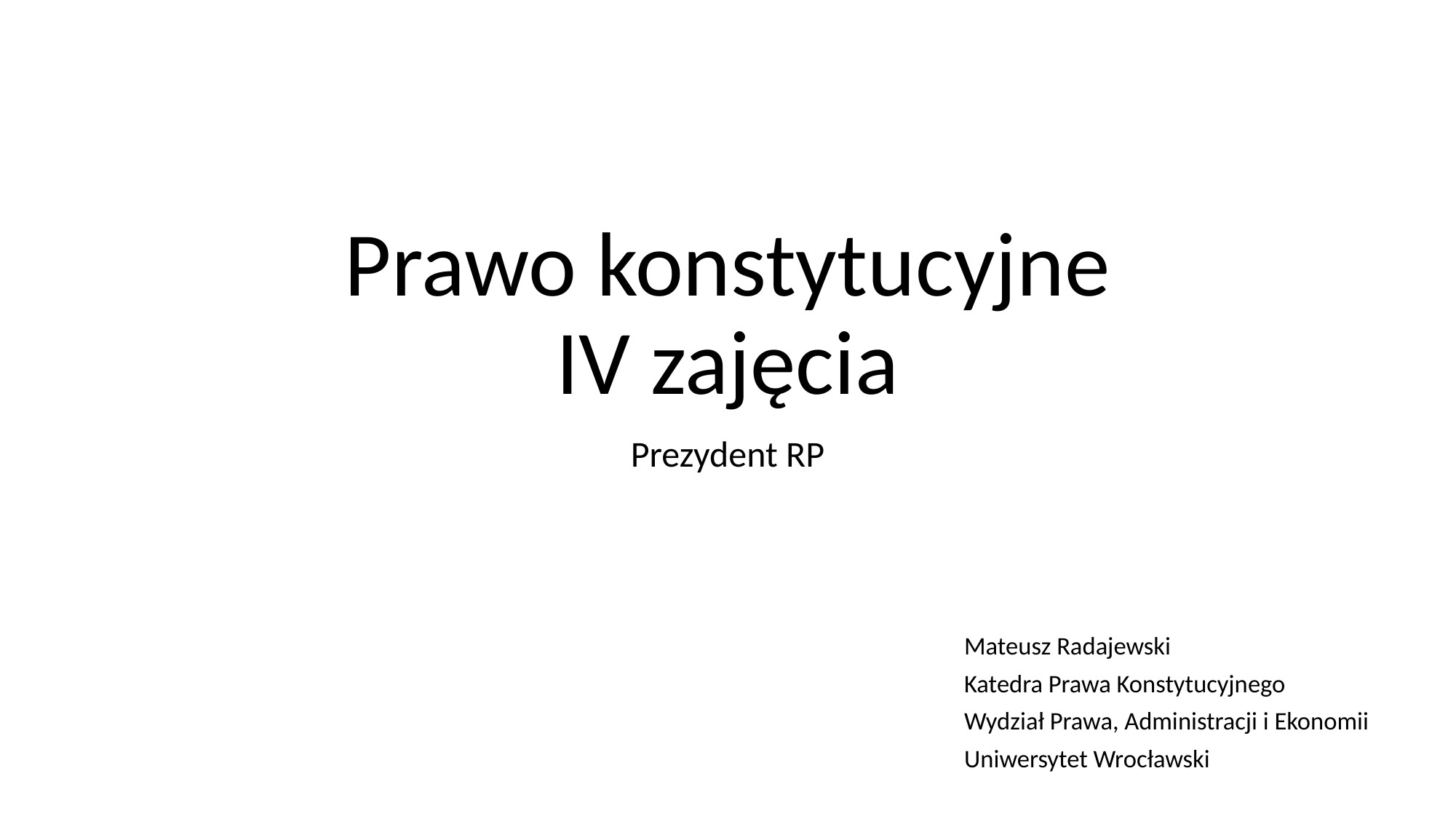

# Prawo konstytucyjne IV zajęcia
Prezydent RP
Mateusz Radajewski
Katedra Prawa Konstytucyjnego
Wydział Prawa, Administracji i Ekonomii
Uniwersytet Wrocławski